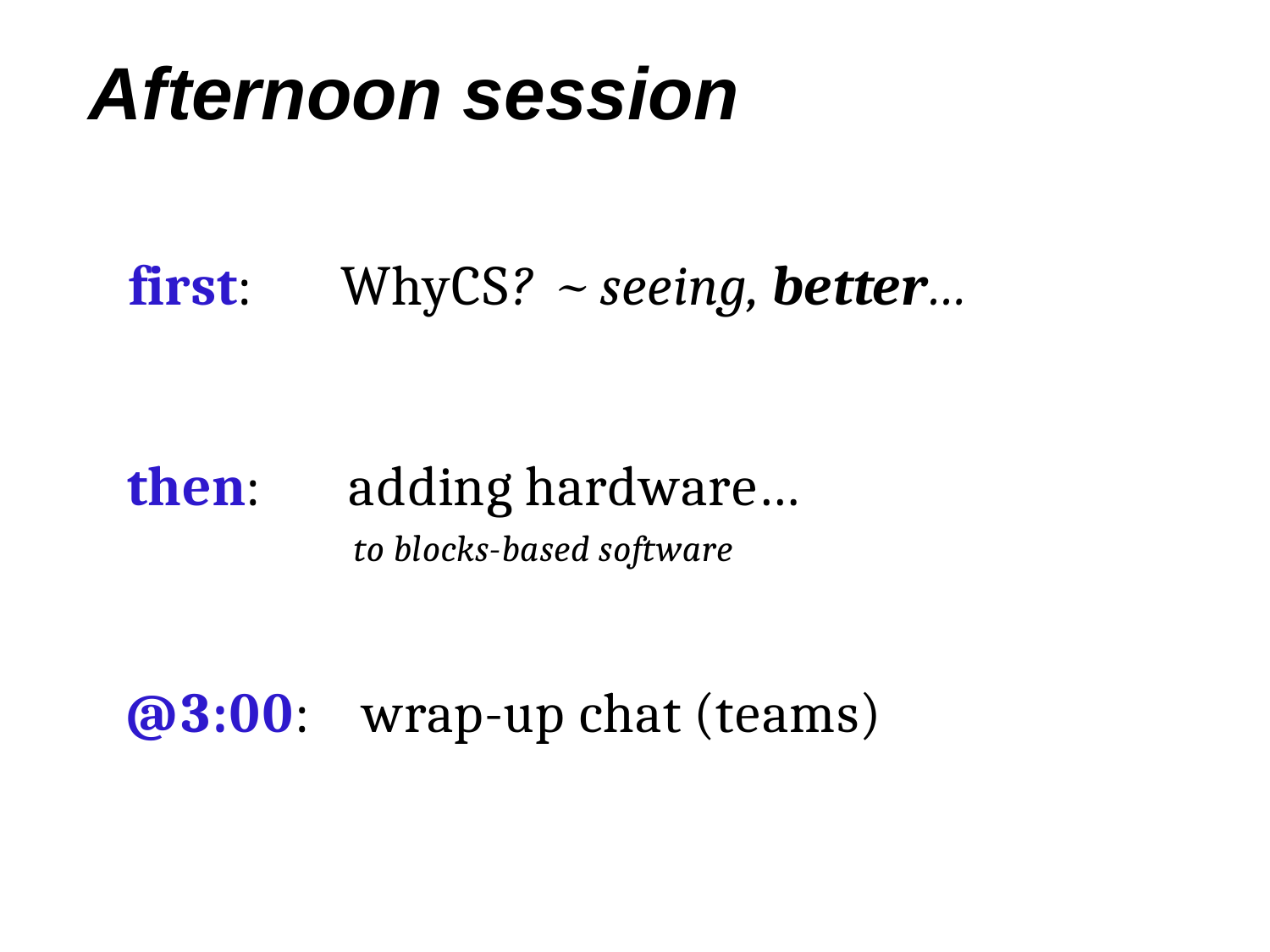

Afternoon session
first:       WhyCS?  ~ seeing, better…
then:       adding hardware…
to blocks-based software
@3:00:    wrap-up chat (teams)